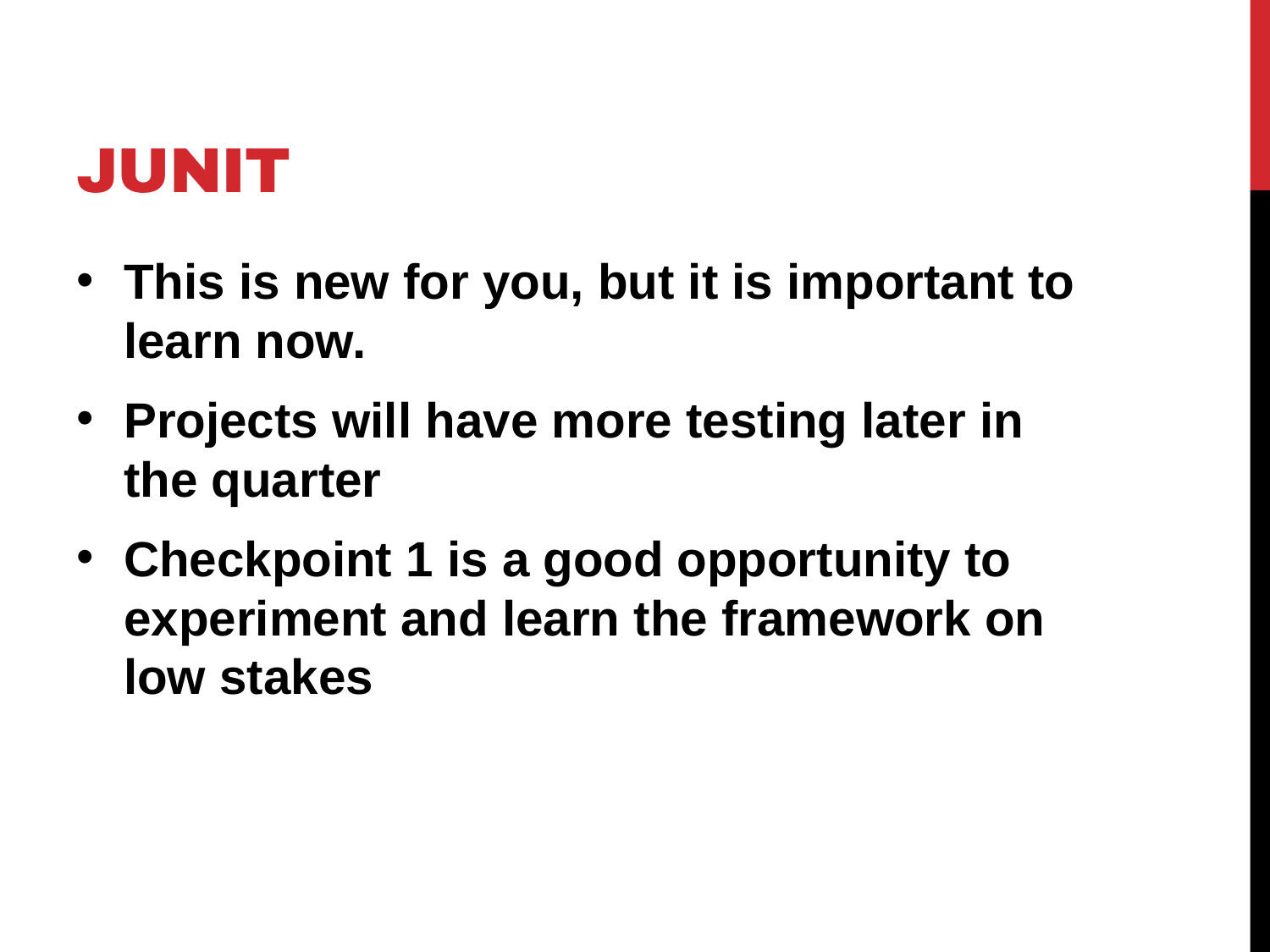

# JUNIT
This is new for you, but it is important to learn now.
Projects will have more testing later in the quarter
Checkpoint 1 is a good opportunity to experiment and learn the framework on low stakes